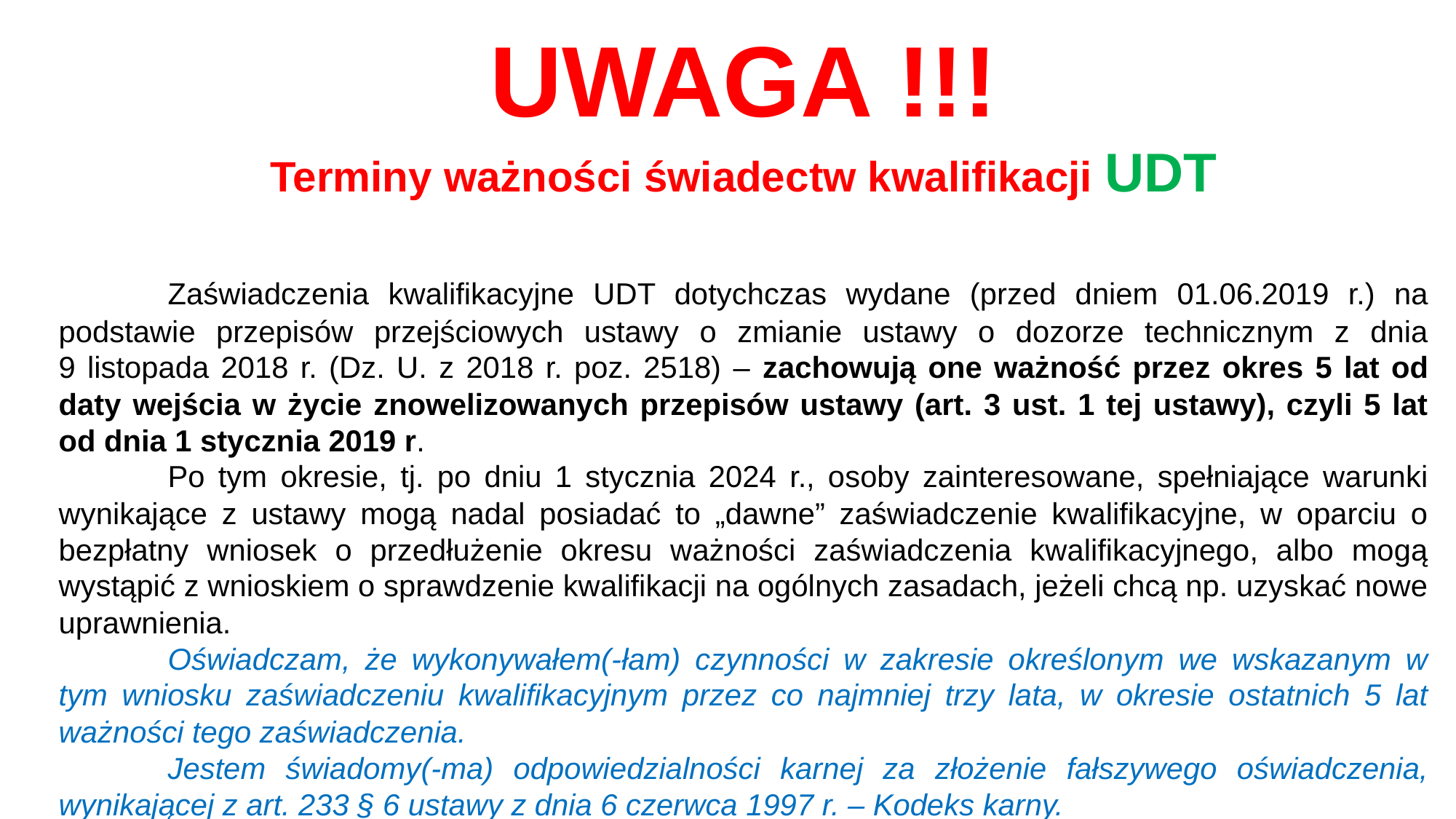

UWAGA !!!
Terminy ważności świadectw kwalifikacji UDT

	Zaświadczenia kwalifikacyjne UDT dotychczas wydane (przed dniem 01.06.2019 r.) na podstawie przepisów przejściowych ustawy o zmianie ustawy o dozorze technicznym z dnia
9 listopada 2018 r. (Dz. U. z 2018 r. poz. 2518) – zachowują one ważność przez okres 5 lat od daty wejścia w życie znowelizowanych przepisów ustawy (art. 3 ust. 1 tej ustawy), czyli 5 lat od dnia 1 stycznia 2019 r.
	Po tym okresie, tj. po dniu 1 stycznia 2024 r., osoby zainteresowane, spełniające warunki wynikające z ustawy mogą nadal posiadać to „dawne” zaświadczenie kwalifikacyjne, w oparciu o bezpłatny wniosek o przedłużenie okresu ważności zaświadczenia kwalifikacyjnego, albo mogą wystąpić z wnioskiem o sprawdzenie kwalifikacji na ogólnych zasadach, jeżeli chcą np. uzyskać nowe uprawnienia.
	Oświadczam, że wykonywałem(-łam) czynności w zakresie określonym we wskazanym w tym wniosku zaświadczeniu kwalifikacyjnym przez co najmniej trzy lata, w okresie ostatnich 5 lat ważności tego zaświadczenia.
	Jestem świadomy(-ma) odpowiedzialności karnej za złożenie fałszywego oświadczenia, wynikającej z art. 233 § 6 ustawy z dnia 6 czerwca 1997 r. – Kodeks karny.